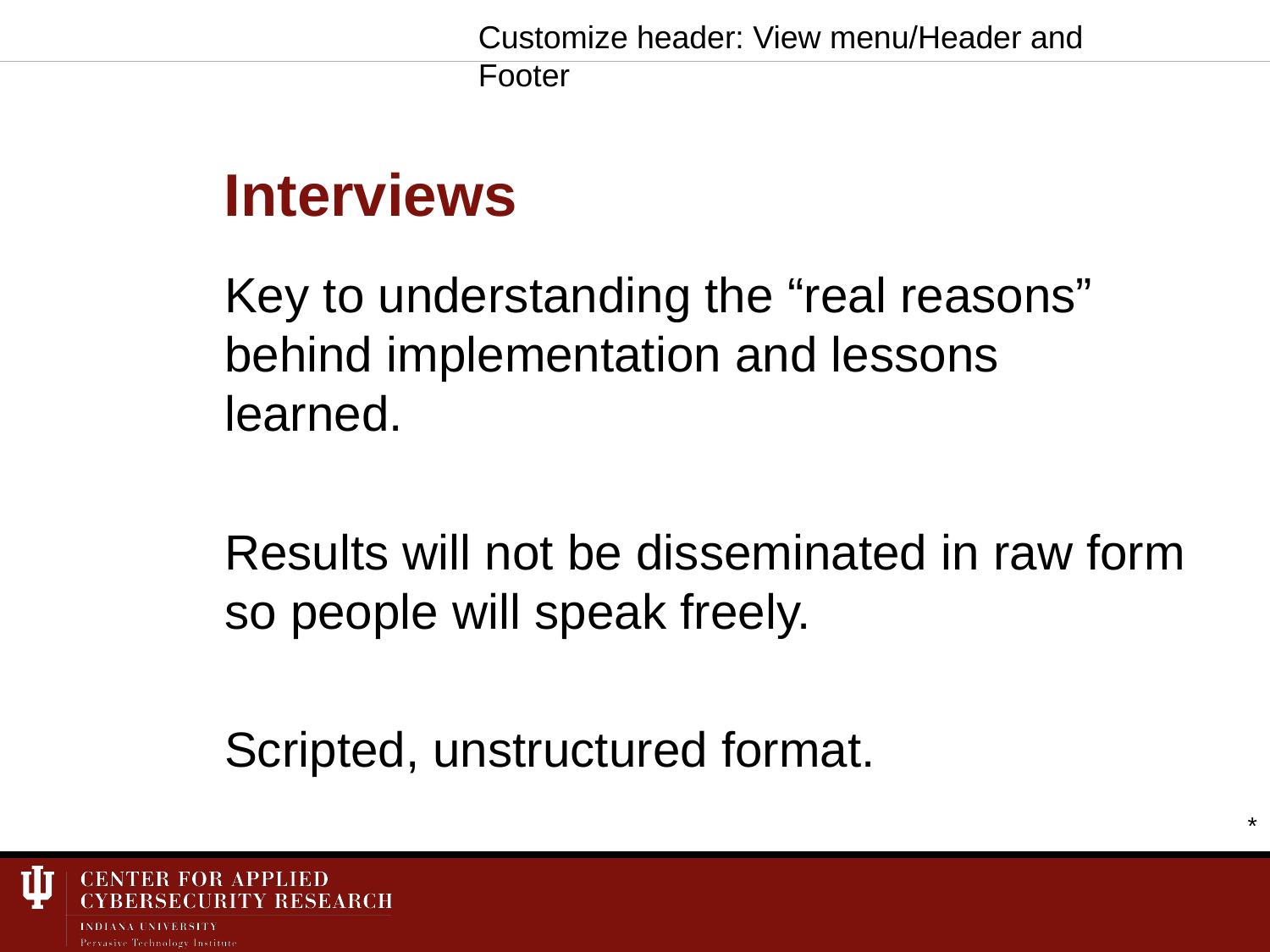

Customize header: View menu/Header and Footer
# Interviews
Key to understanding the “real reasons” behind implementation and lessons learned.

Results will not be disseminated in raw form so people will speak freely.

Scripted, unstructured format.